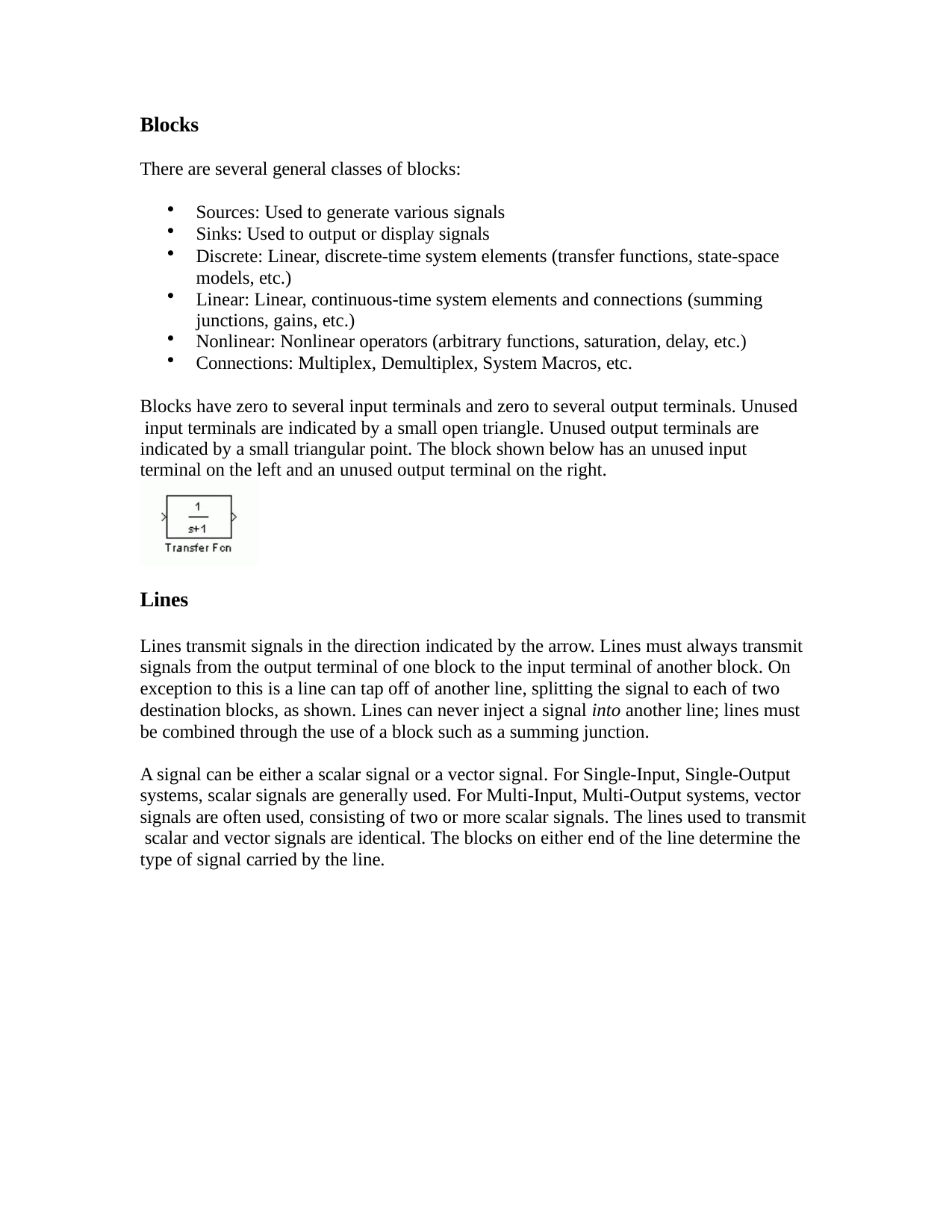

Blocks
There are several general classes of blocks:

Sources: Used to generate various signals
Sinks: Used to output or display signals
Discrete: Linear, discrete-time system elements (transfer functions, state-space  models, etc.)
Linear: Linear, continuous-time system elements and connections (summing  junctions, gains, etc.)
Nonlinear: Nonlinear operators (arbitrary functions, saturation, delay, etc.)
Connections: Multiplex, Demultiplex, System Macros, etc.

Blocks have zero to several input terminals and zero to several output terminals. Unused  input terminals are indicated by a small open triangle. Unused output terminals are  indicated by a small triangular point. The block shown below has an unused input  terminal on the left and an unused output terminal on the right.

Lines

Lines transmit signals in the direction indicated by the arrow. Lines must always transmit  signals from the output terminal of one block to the input terminal of another block. On  exception to this is a line can tap off of another line, splitting the signal to each of two  destination blocks, as shown. Lines can never inject a signal into another line; lines must  be combined through the use of a block such as a summing junction.

A signal can be either a scalar signal or a vector signal. For Single-Input, Single-Output  systems, scalar signals are generally used. For Multi-Input, Multi-Output systems, vector  signals are often used, consisting of two or more scalar signals. The lines used to transmit  scalar and vector signals are identical. The blocks on either end of the line determine the  type of signal carried by the line.